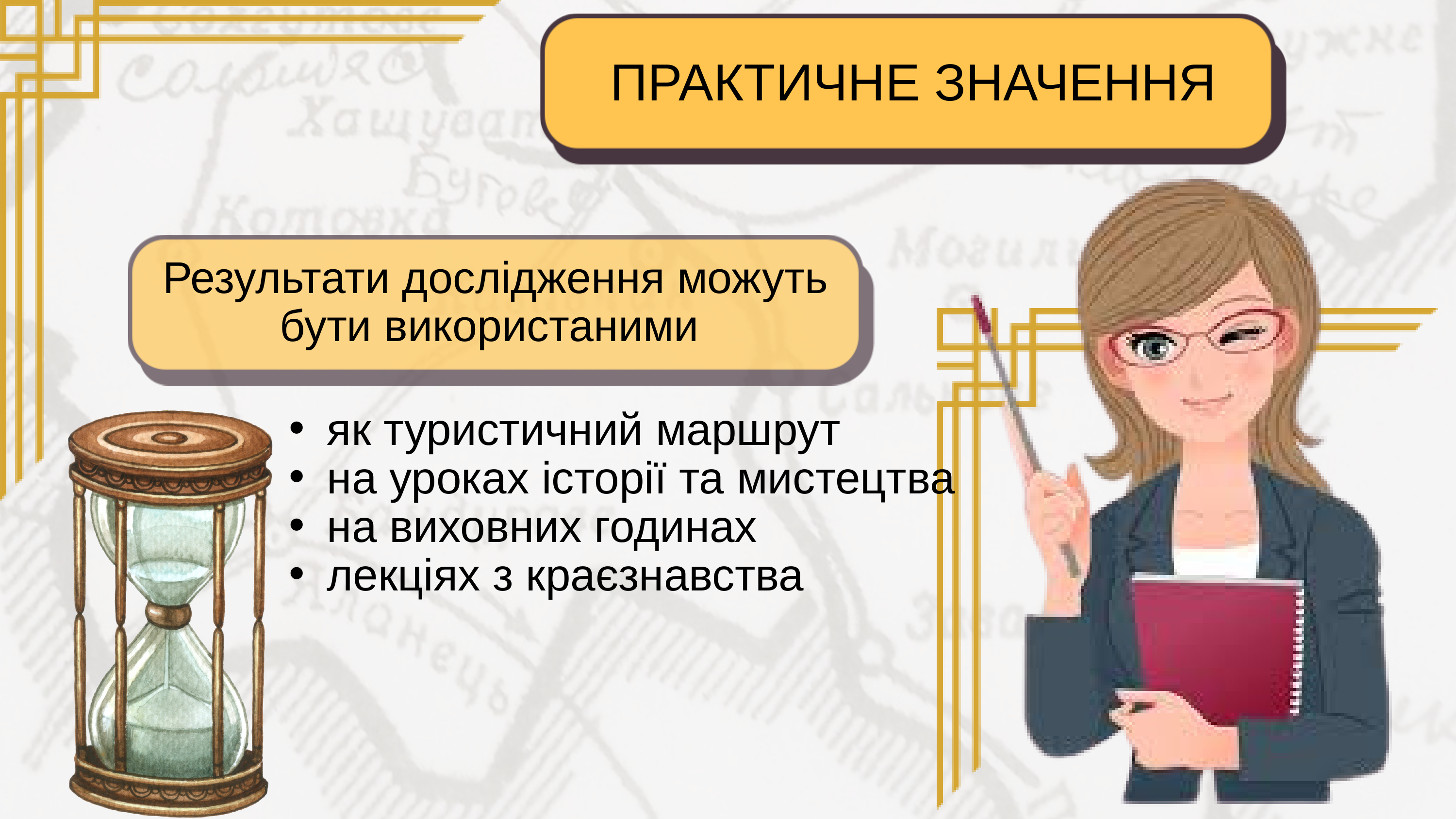

ПРАКТИЧНЕ ЗНАЧЕННЯ

Результати дослідження можуть бути використаними

як туристичний маршрут
на уроках історії та мистецтва
на виховних годинах
лекціях з краєзнавства